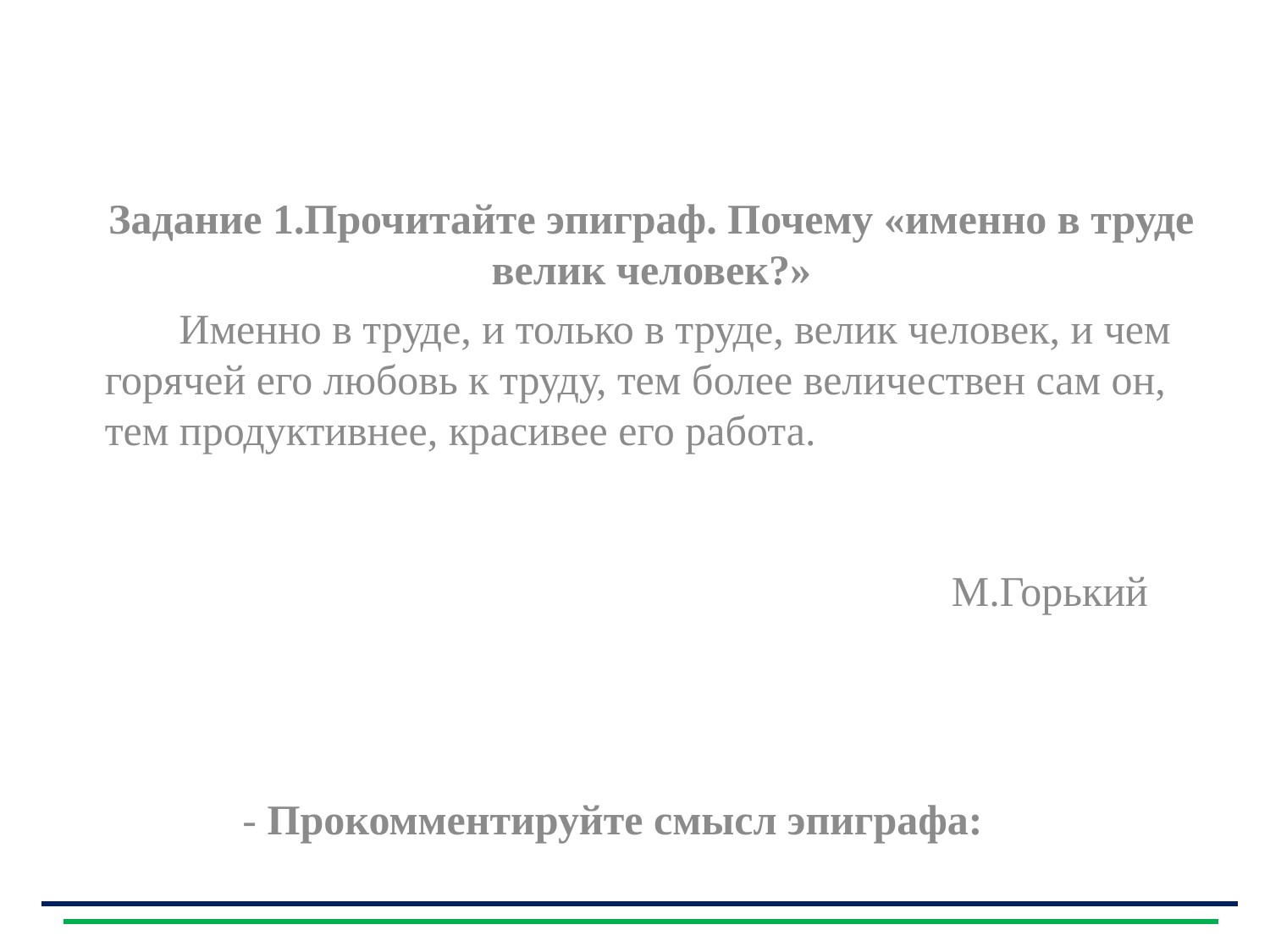

Задание 1.Прочитайте эпиграф. Почему «именно в труде велик человек?»
       Именно в труде, и только в труде, велик человек, и чем горячей его любовь к труду, тем более величествен сам он, тем продуктивнее, красивее его работа.
                                                                                М.Горький

             - Прокомментируйте смысл эпиграфа: